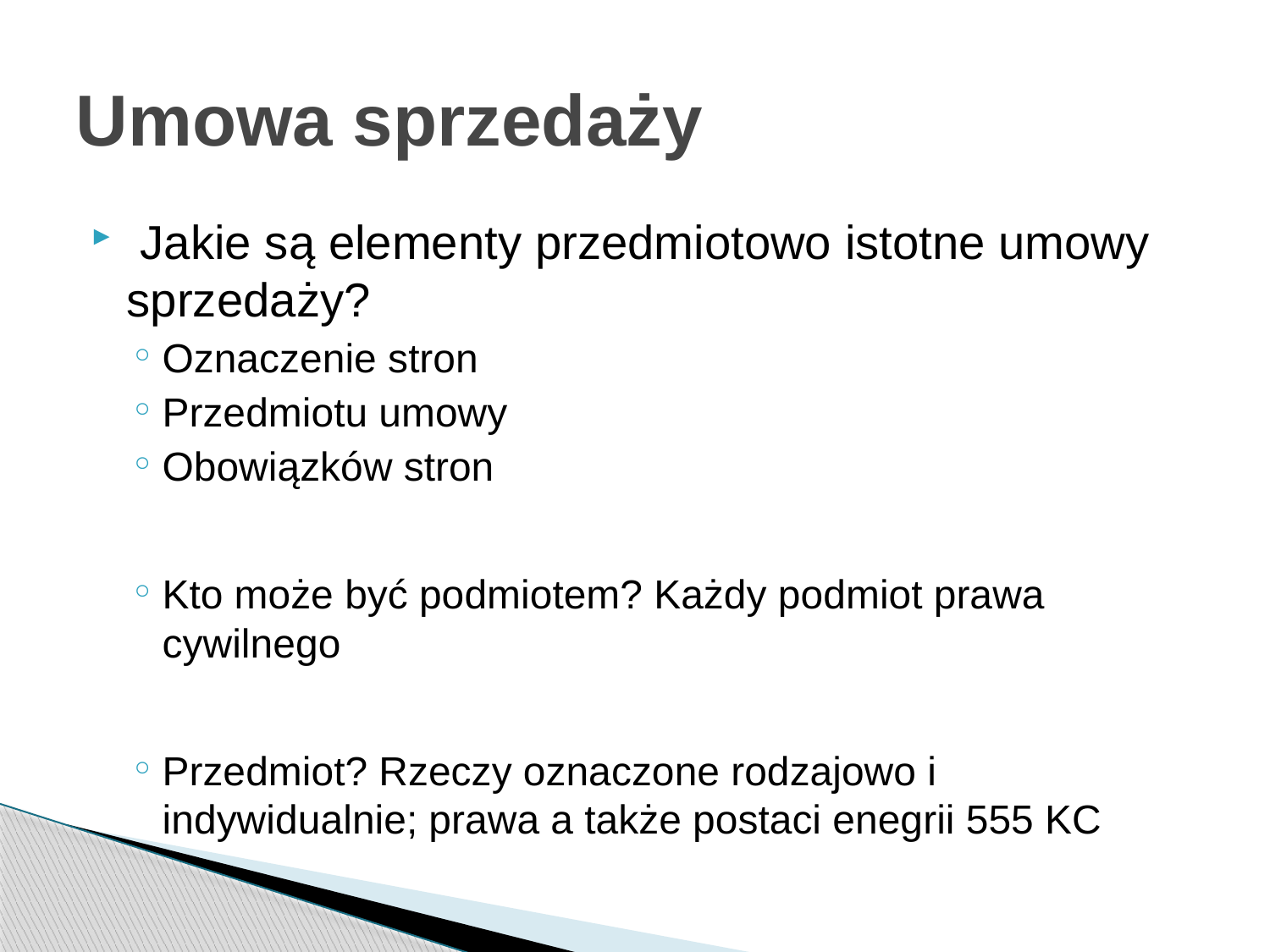

# Umowa sprzedaży
 Jakie są elementy przedmiotowo istotne umowy sprzedaży?
Oznaczenie stron
Przedmiotu umowy
Obowiązków stron

Kto może być podmiotem? Każdy podmiot prawa cywilnego

Przedmiot? Rzeczy oznaczone rodzajowo i indywidualnie; prawa a także postaci enegrii 555 KC